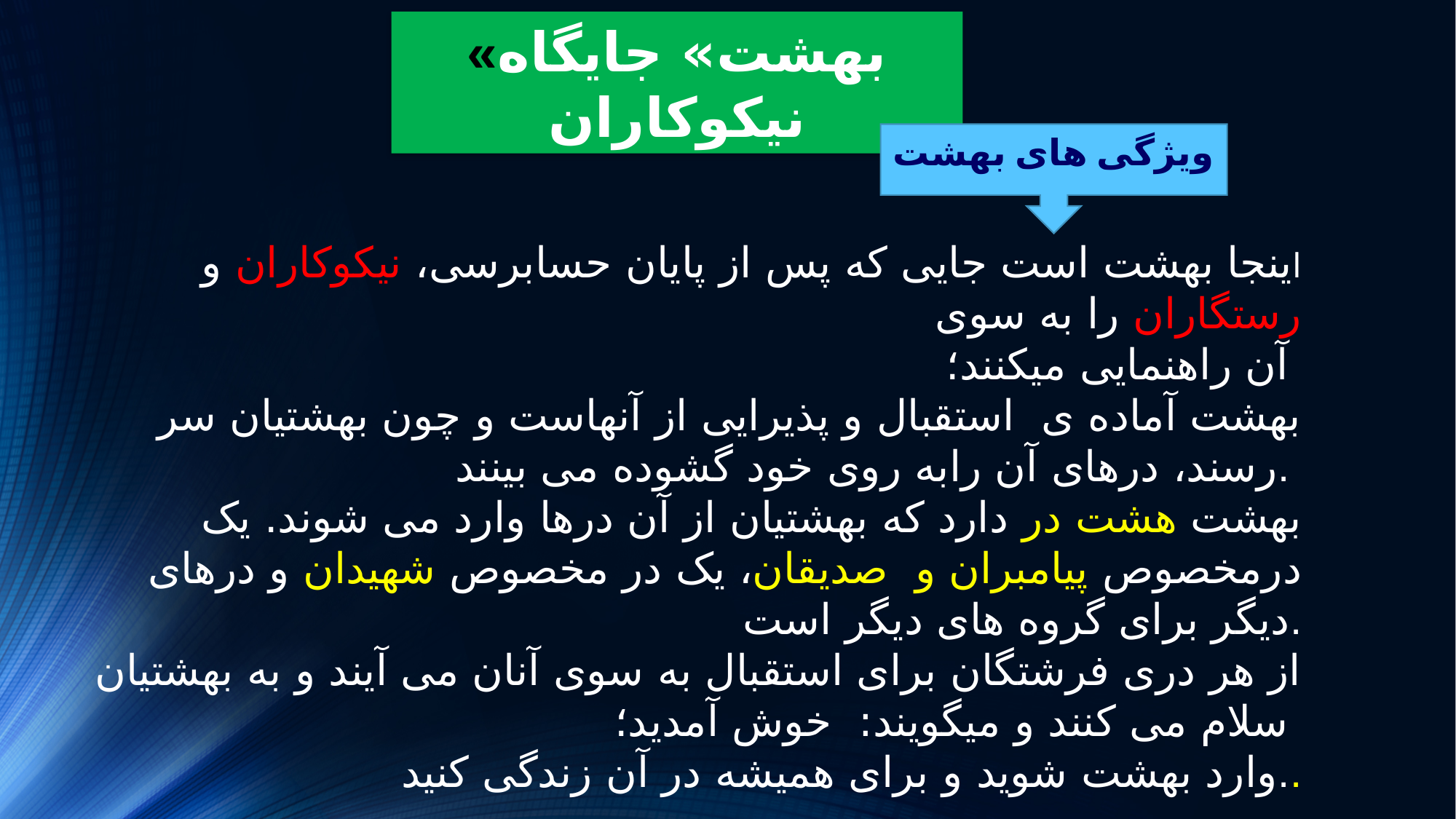

«بهشت» جایگاه نیکوکاران

اینجا بهشت است جایی که پس از پایان حسابرسی، نیکوکاران و رستگاران را به سوی
 آن راهنمایی میکنند؛
بهشت آماده ی  استقبال و پذیرایی از آنهاست و چون بهشتیان سر رسند، درهای آن رابه روی خود گشوده می بینند.
بهشت هشت در دارد که بهشتیان از آن درها وارد می شوند. یک درمخصوص پیامبران و  صدیقان، یک در مخصوص شهیدان و درهای دیگر برای گروه های دیگر است.
از هر دری فرشتگان برای استقبال به سوی آنان می آیند و به بهشتیان سلام می کنند و میگویند:  خوش آمدید؛
وارد بهشت شوید و برای همیشه در آن زندگی کنید..

ویژگی های بهشت